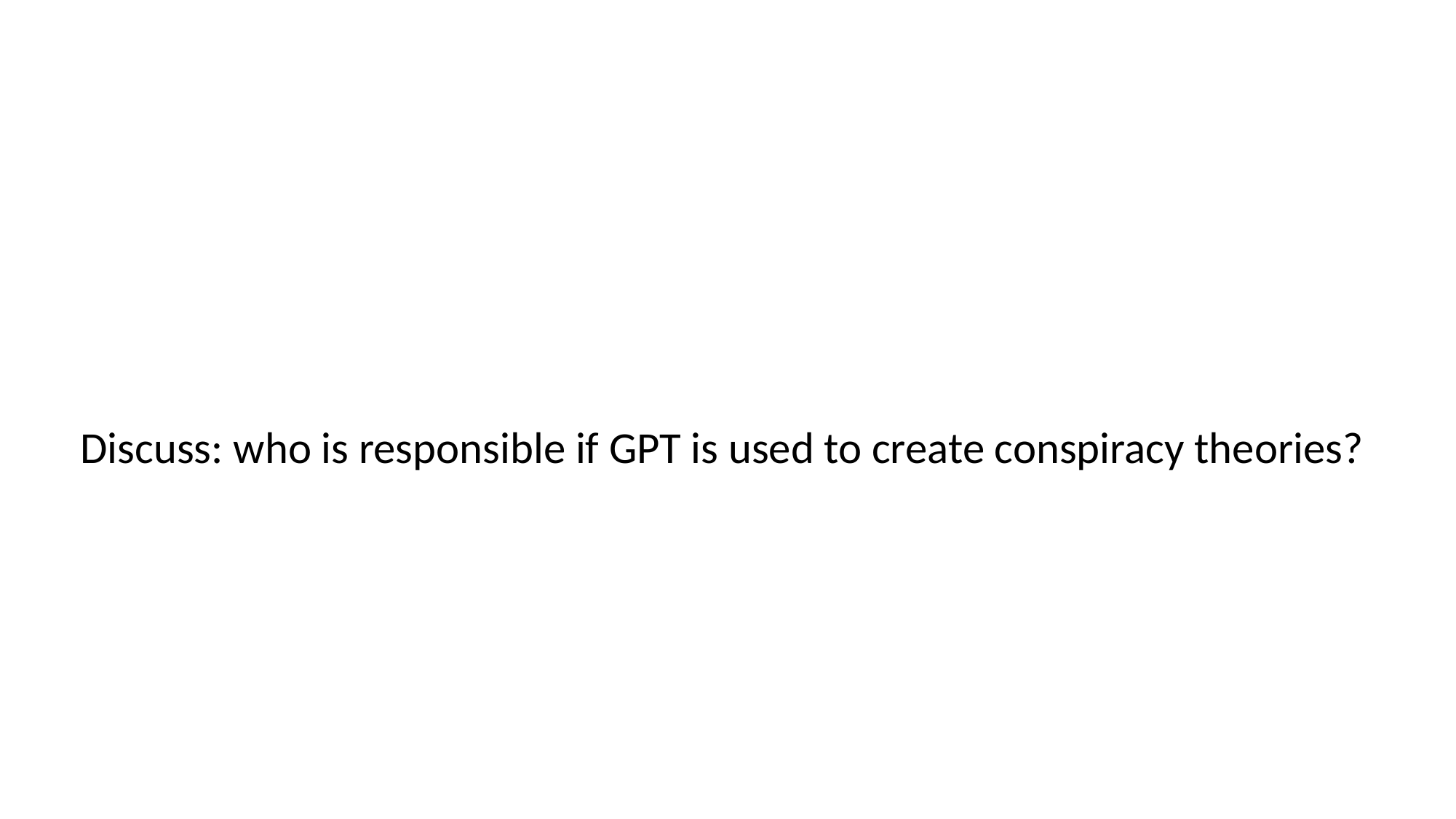

# Discuss: who is responsible if GPT is used to create conspiracy theories?